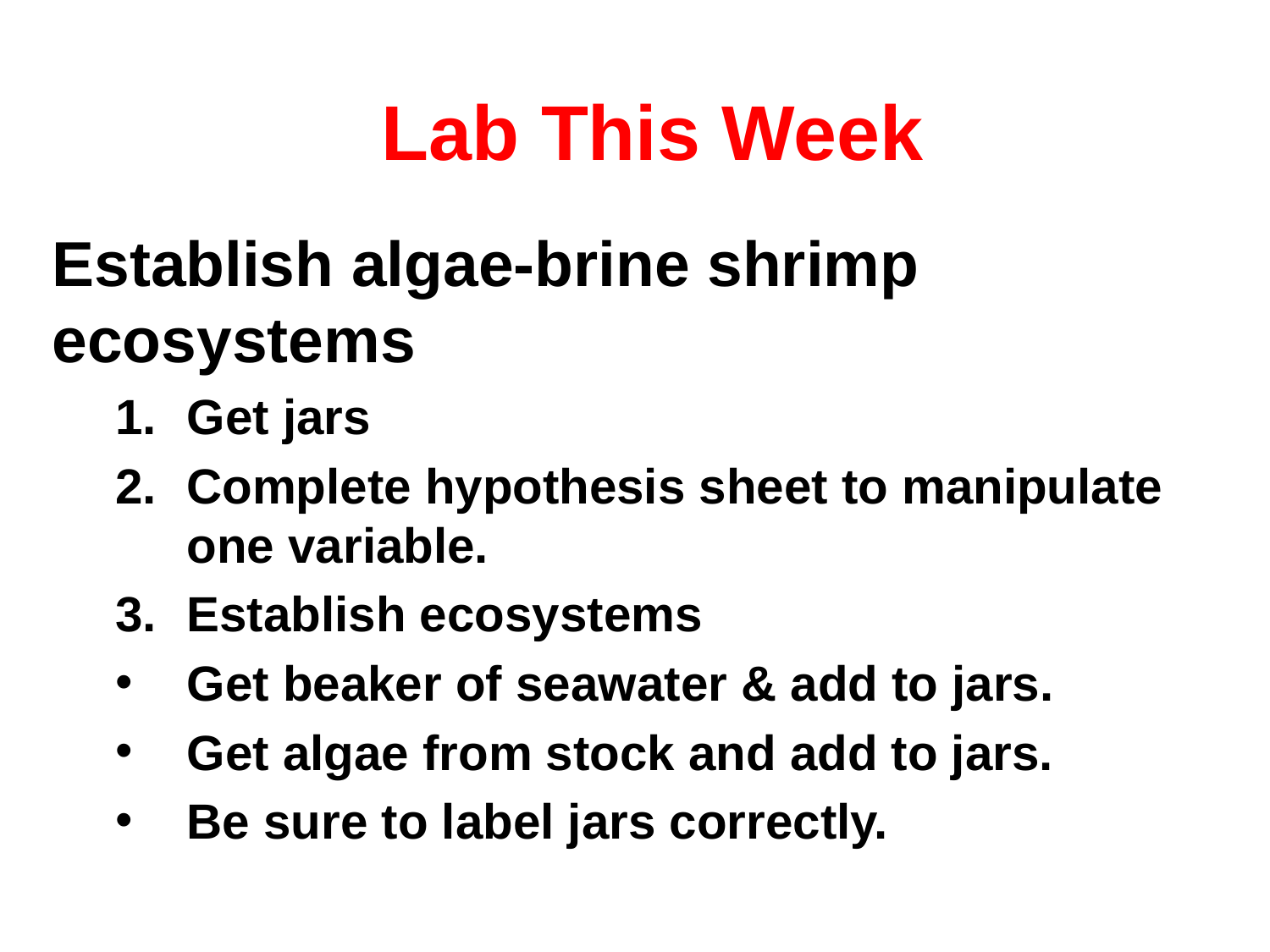

# Lab This Week
Establish algae-brine shrimp ecosystems
Get jars
Complete hypothesis sheet to manipulate one variable.
Establish ecosystems
Get beaker of seawater & add to jars.
Get algae from stock and add to jars.
Be sure to label jars correctly.